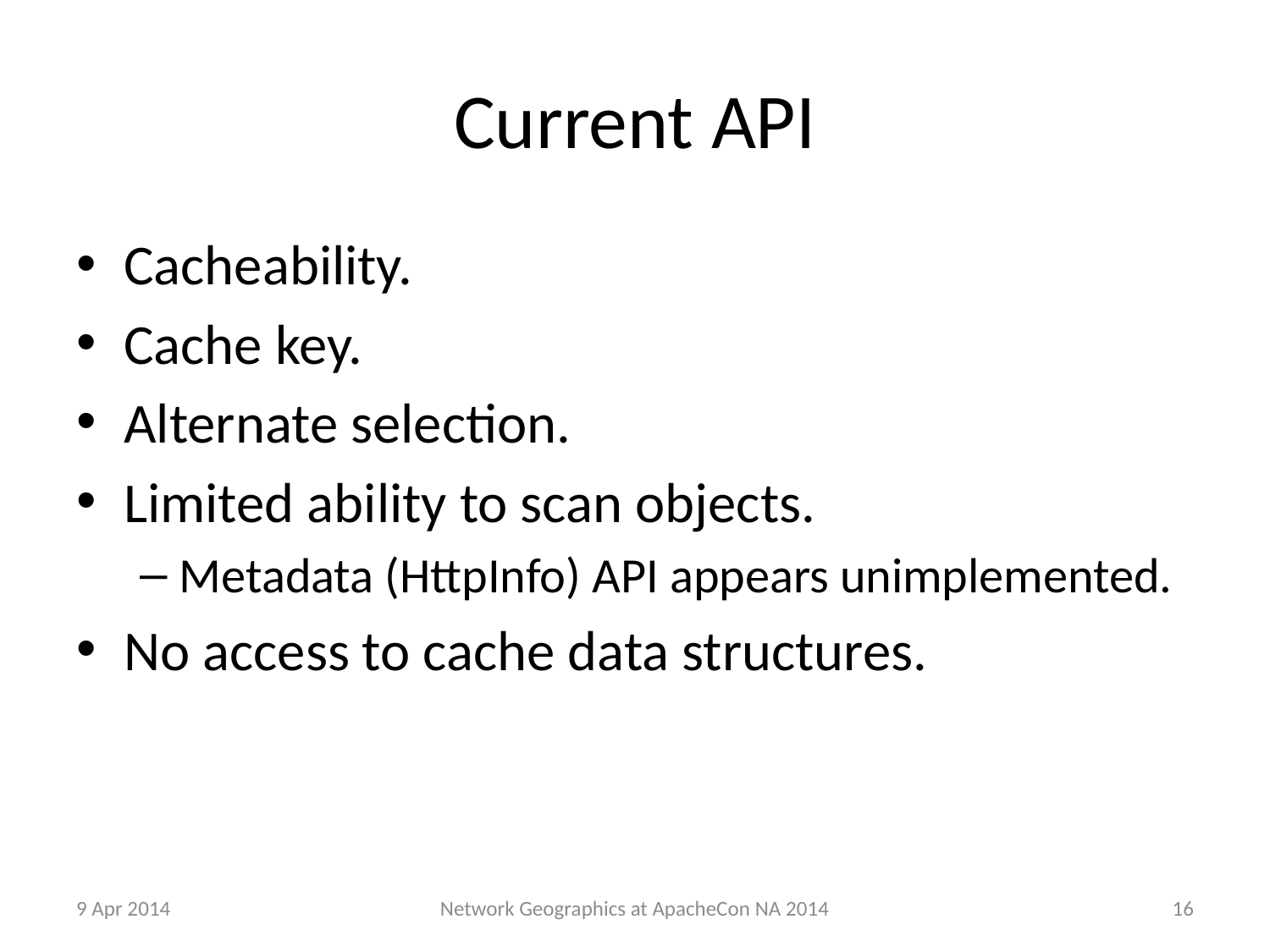

# Current API
Cacheability.
Cache key.
Alternate selection.
Limited ability to scan objects.
Metadata (HttpInfo) API appears unimplemented.
No access to cache data structures.
9 Apr 2014
16
Network Geographics at ApacheCon NA 2014